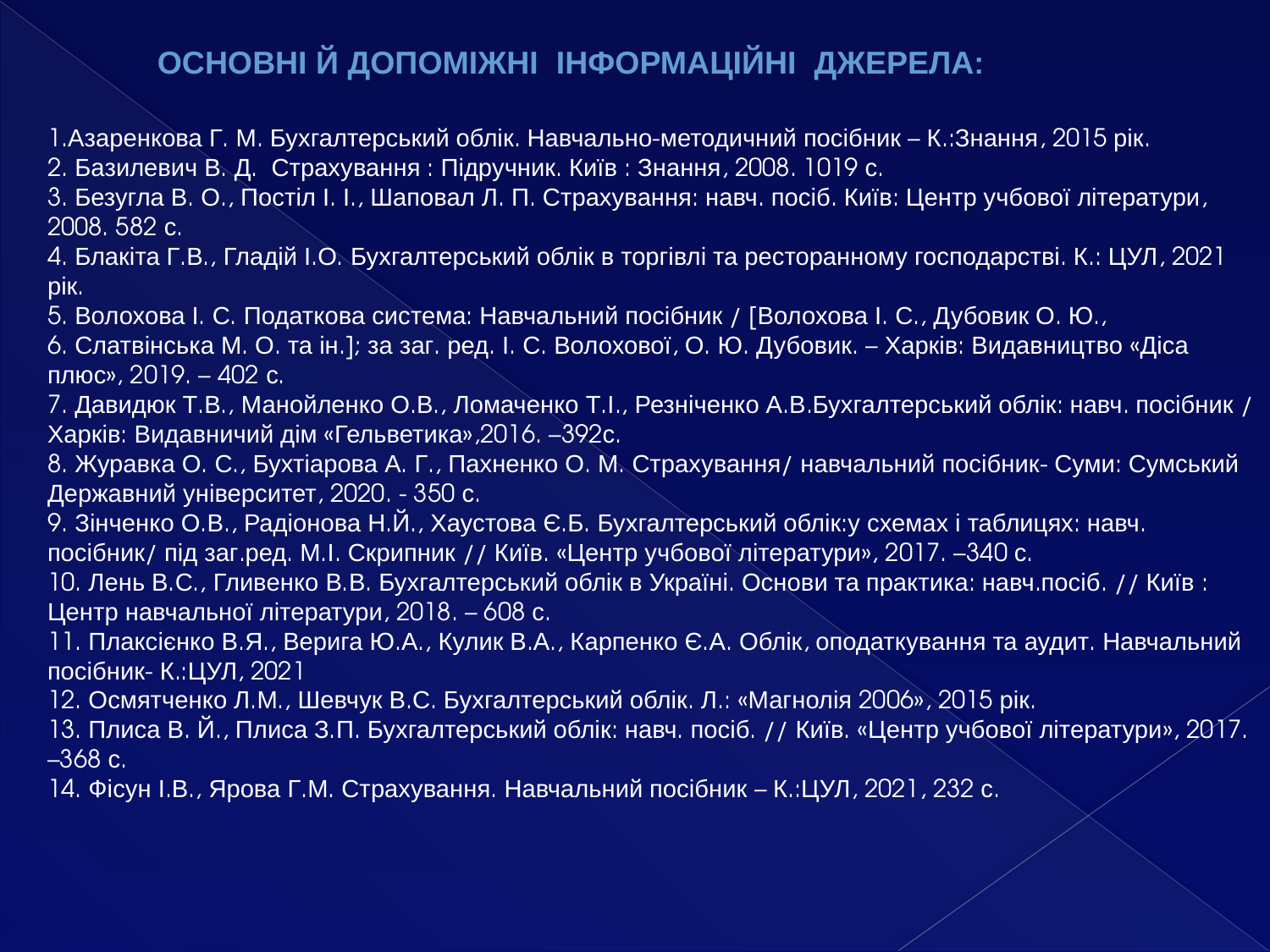

ОСНОВНІ Й ДОПОМІЖНІ  ІНФОРМАЦІЙНІ  ДЖЕРЕЛА:
1.Азаренкова Г. М. Бухгалтерський облік. Навчально-методичний посібник – К.:Знання, 2015 рік.
2. Базилевич В. Д.  Страхування : Підручник. Київ : Знання, 2008. 1019 с.
3. Безугла В. О., Постіл І. І., Шаповал Л. П. Страхування: навч. посіб. Київ: Центр учбової літератури, 2008. 582 с.
4. Блакіта Г.В., Гладій І.О. Бухгалтерський облік в торгівлі та ресторанному господарстві. К.: ЦУЛ, 2021 рік.
5. Волохова І. С. Податкова система: Навчальний посібник / [Волохова І. С., Дубовик О. Ю.,
6. Слатвінська М. О. та ін.]; за заг. ред. І. С. Волохової, О. Ю. Дубовик. – Харків: Видавництво «Діса плюс», 2019. – 402 с.
7. Давидюк Т.В., Манойленко О.В., Ломаченко Т.І., Резніченко А.В.Бухгалтерський облік: навч. посібник / Харків: Видавничий дім «Гельветика»,2016. –392с.
8. Журавка О. С., Бухтіарова А. Г., Пахненко О. М. Страхування/ навчальний посібник- Суми: Сумський Державний університет, 2020. - 350 с.
9. Зінченко О.В., Радіонова Н.Й., Хаустова Є.Б. Бухгалтерський облік:у схемах і таблицях: навч. посібник/ під заг.ред. М.І. Скрипник // Київ. «Центр учбової літератури», 2017. –340 с.
10. Лень В.С., Гливенко В.В. Бухгалтерський облік в Україні. Основи та практика: навч.посіб. // Київ : Центр навчальної літератури, 2018. – 608 с.
11. Плаксієнко В.Я., Верига Ю.А., Кулик В.А., Карпенко Є.А. Облік, оподаткування та аудит. Навчальний посібник- К.:ЦУЛ, 2021
12. Осмятченко Л.М., Шевчук В.С. Бухгалтерський облік. Л.: «Магнолія 2006», 2015 рік.
13. Плиса В. Й., Плиса З.П. Бухгалтерський облік: навч. посіб. // Київ. «Центр учбової літератури», 2017. –368 с.
14. Фісун І.В., Ярова Г.М. Страхування. Навчальний посібник – К.:ЦУЛ, 2021, 232 с.